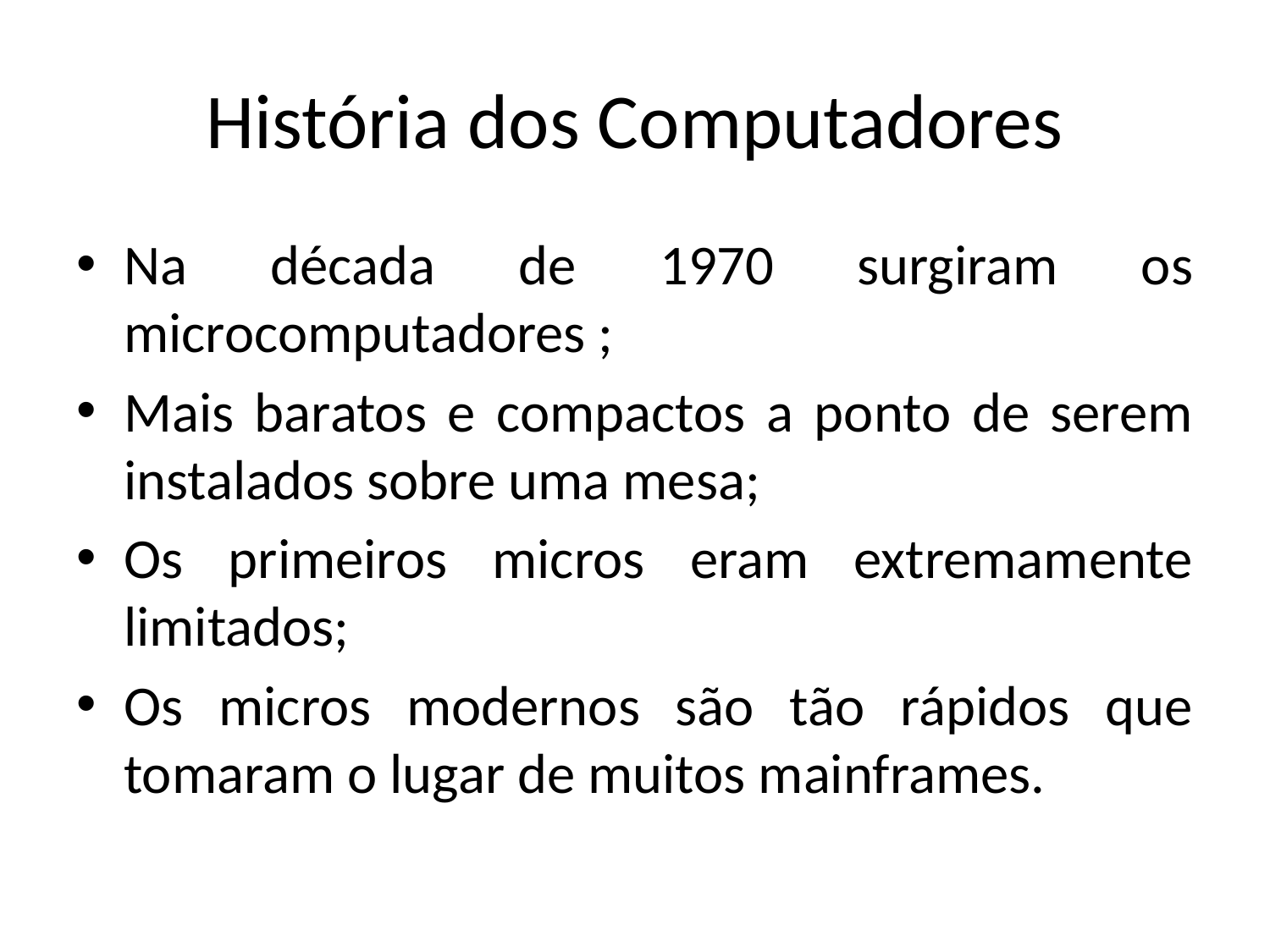

# História dos Computadores
Na década de 1970 surgiram os microcomputadores ;
Mais baratos e compactos a ponto de serem instalados sobre uma mesa;
Os primeiros micros eram extremamente limitados;
Os micros modernos são tão rápidos que tomaram o lugar de muitos mainframes.